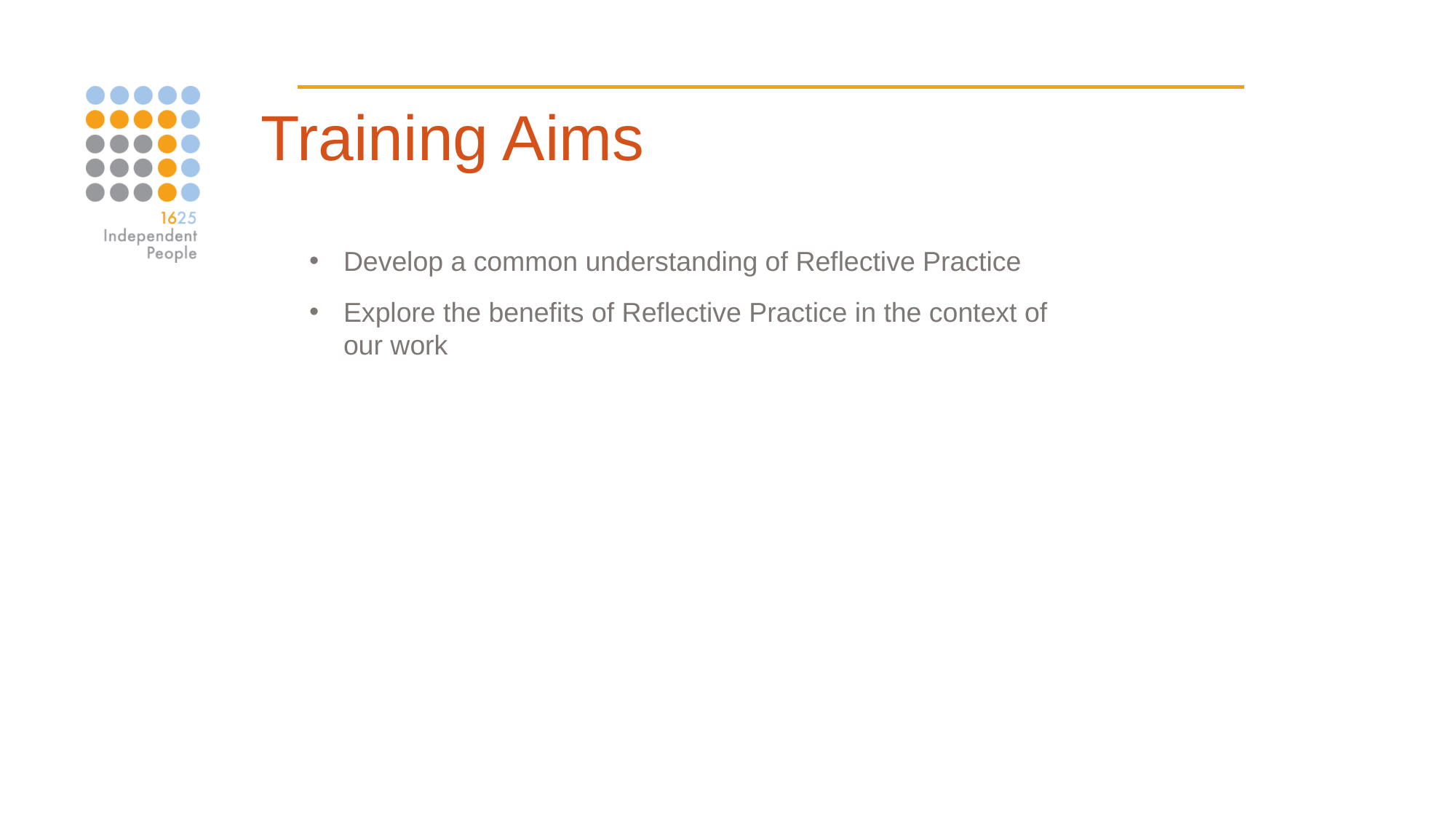

Training Aims
Develop a common understanding of Reflective Practice
Explore the benefits of Reflective Practice in the context of our work